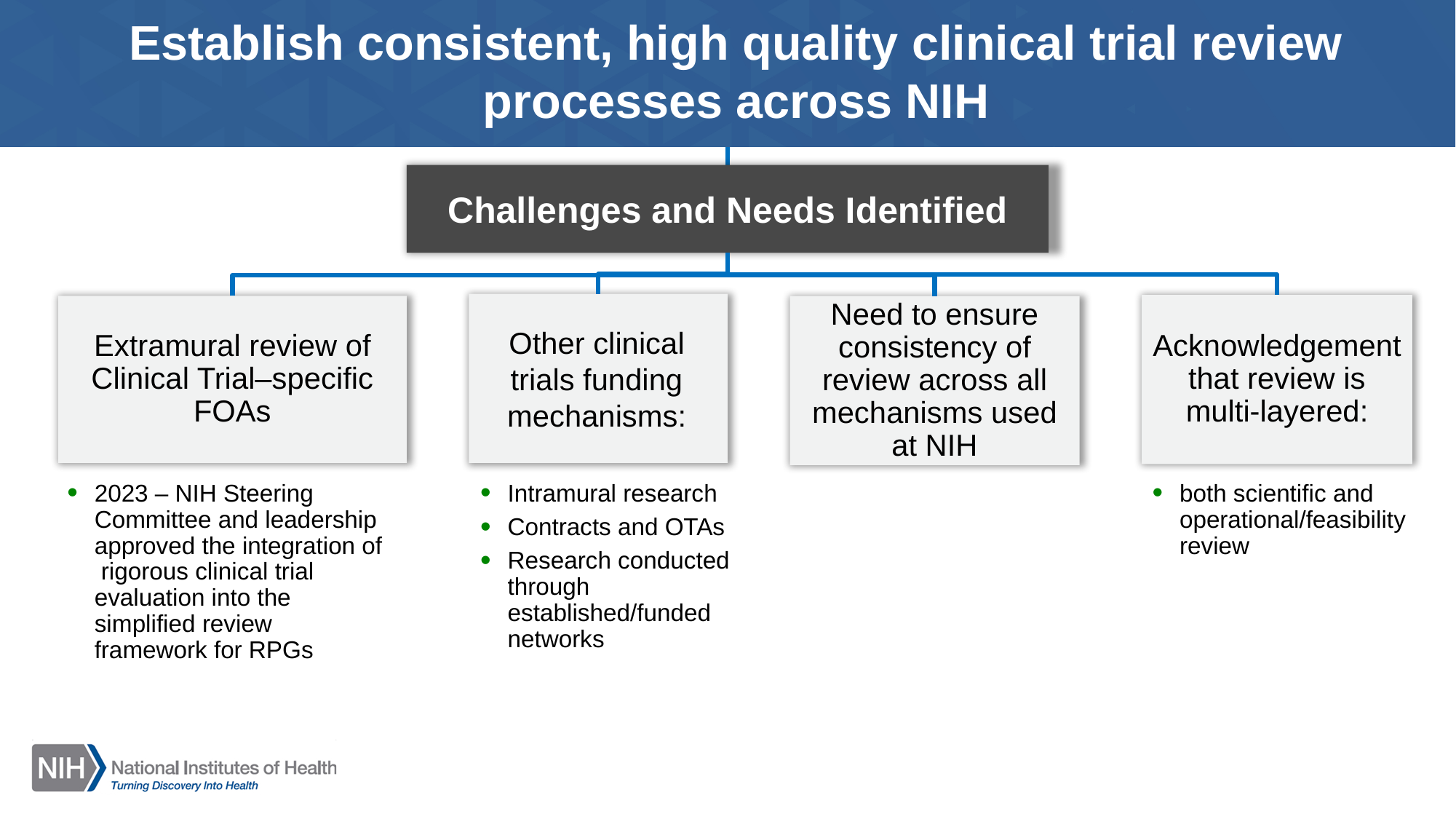

Establish consistent, high quality clinical trial review processes across NIH
Challenges and Needs Identified
Other clinical trials funding mechanisms:
Acknowledgement that review is multi-layered:
Extramural review of Clinical Trial–specific FOAs
Need to ensure consistency of review across all mechanisms used at NIH
2023 – NIH Steering Committee and leadership approved the integration of  rigorous clinical trial evaluation into the simplified review framework for RPGs
both scientific and operational/feasibility review
Intramural research
Contracts and OTAs
Research conducted through established/funded networks